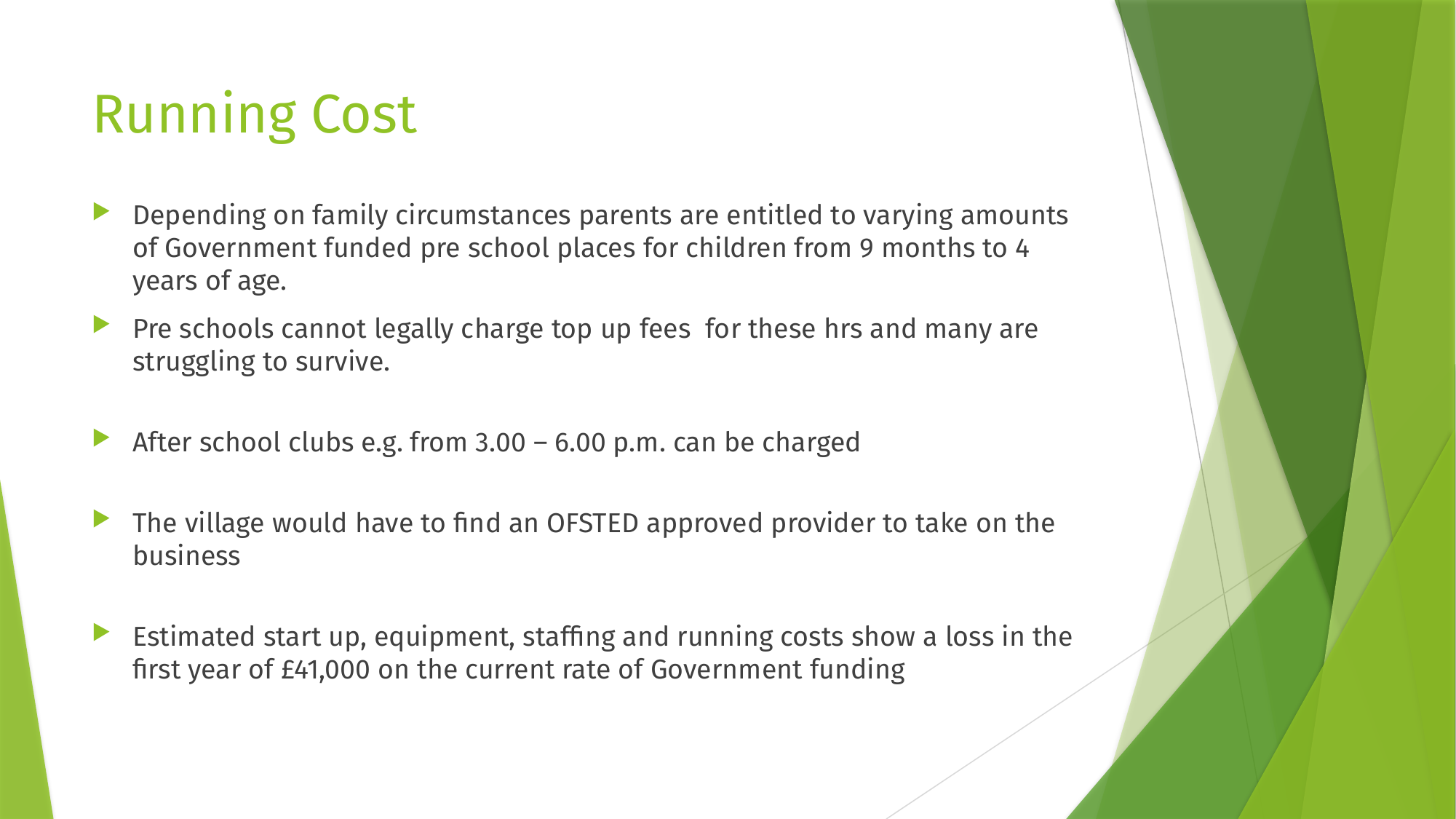

# Running Cost
Depending on family circumstances parents are entitled to varying amounts  of Government funded pre school places for children from 9 months to 4 years of age.
Pre schools cannot legally charge top up fees  for these hrs and many are struggling to survive.
After school clubs e.g. from 3.00 – 6.00 p.m. can be charged
The village would have to find an OFSTED approved provider to take on the business
Estimated start up, equipment, staffing and running costs show a loss in the first year of £41,000 on the current rate of Government funding